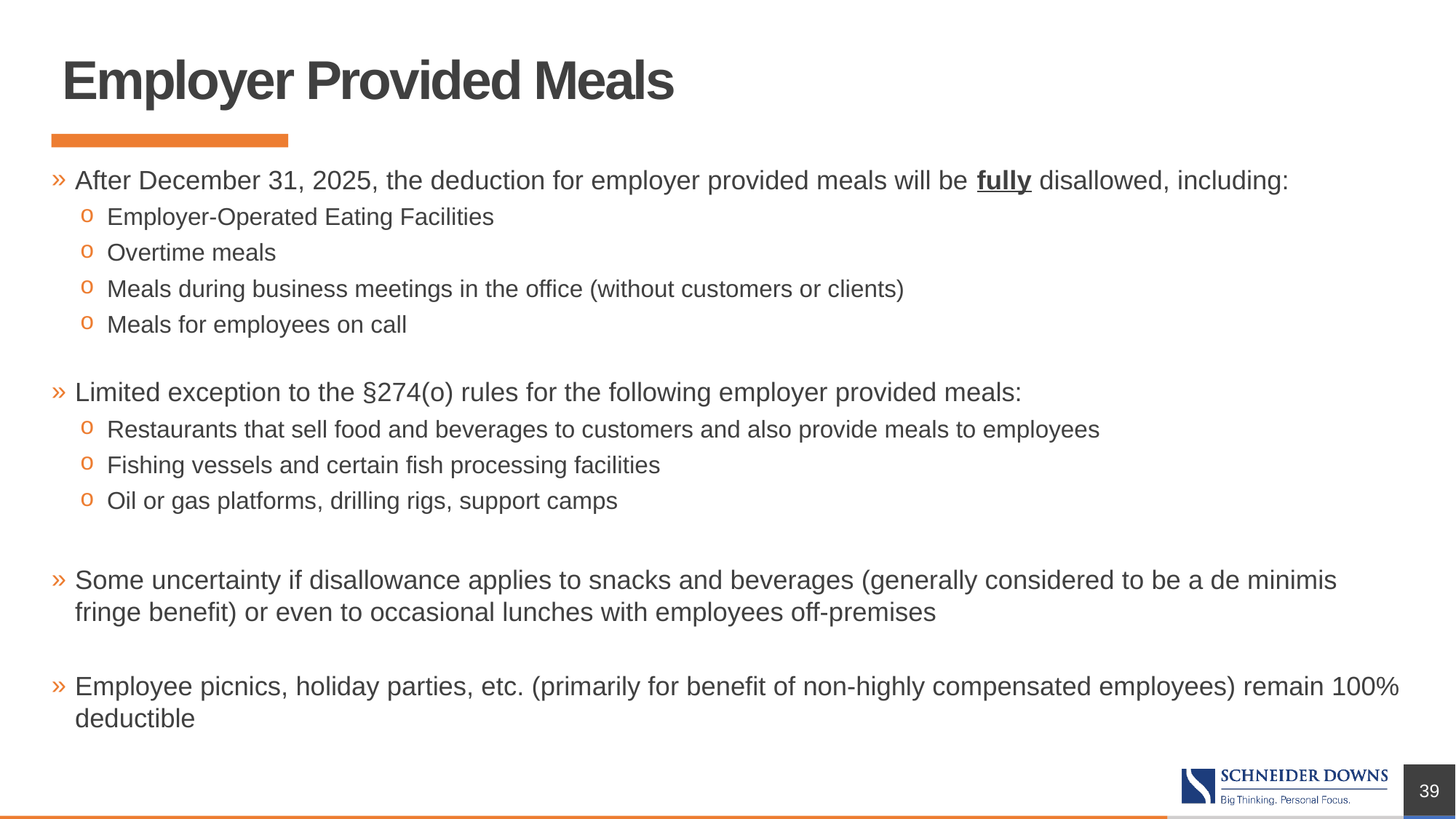

# Employer Provided Meals
After December 31, 2025, the deduction for employer provided meals will be fully disallowed, including:
Employer-Operated Eating Facilities
Overtime meals
Meals during business meetings in the office (without customers or clients)
Meals for employees on call

Limited exception to the §274(o) rules for the following employer provided meals:
Restaurants that sell food and beverages to customers and also provide meals to employees
Fishing vessels and certain fish processing facilities
Oil or gas platforms, drilling rigs, support camps

Some uncertainty if disallowance applies to snacks and beverages (generally considered to be a de minimis fringe benefit) or even to occasional lunches with employees off-premises

Employee picnics, holiday parties, etc. (primarily for benefit of non-highly compensated employees) remain 100% deductible